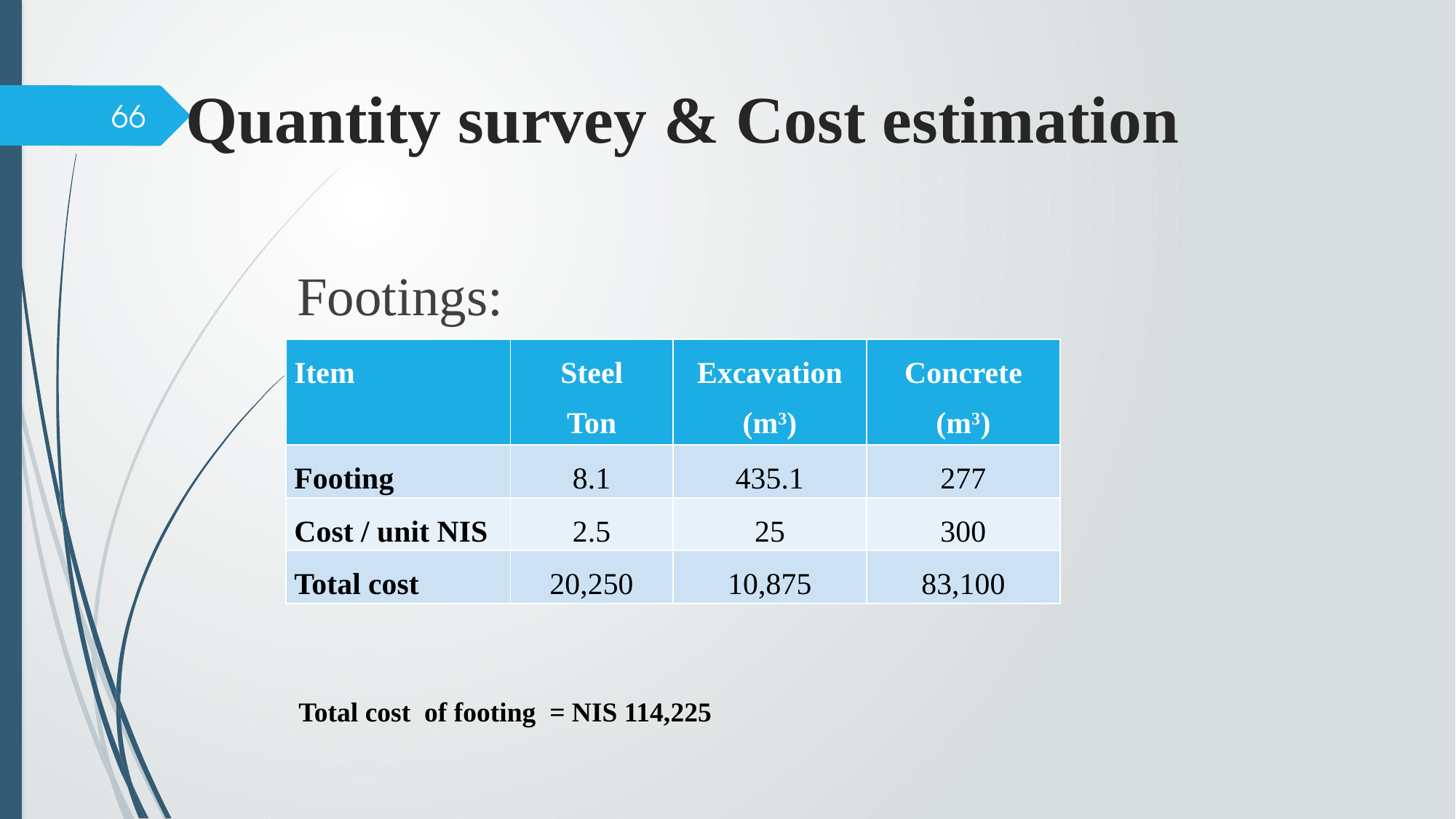

Quantity survey & Cost estimation
66
Footings:
| Item | Steel Ton | Excavation (m3) | Concrete (m3) |
| --- | --- | --- | --- |
| Footing | 8.1 | 435.1 | 277 |
| Cost / unit NIS | 2.5 | 25 | 300 |
| Total cost | 20,250 | 10,875 | 83,100 |
Total cost  of footing  = NIS 114,225